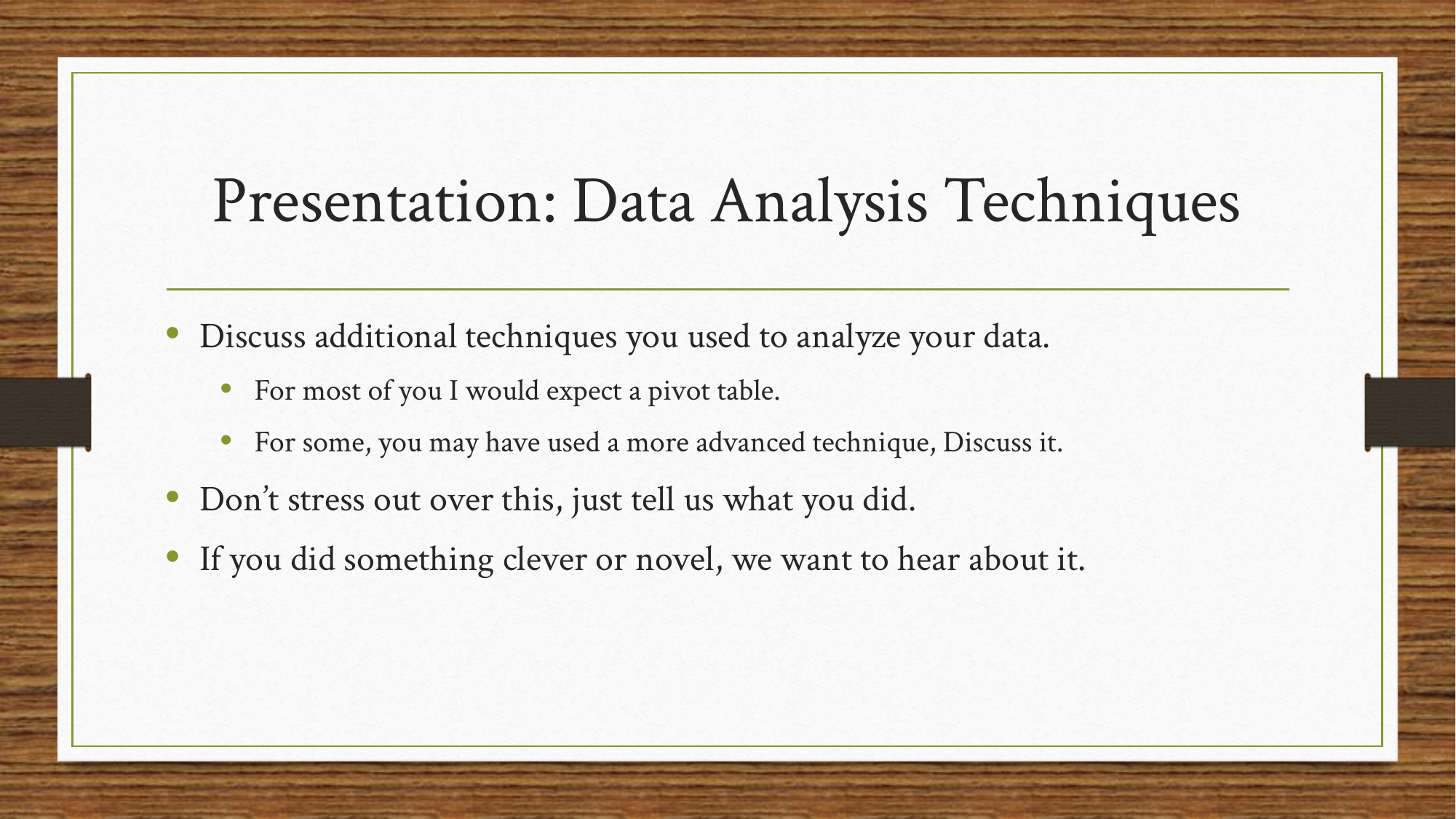

# Presentation: Data Analysis Techniques
Discuss additional techniques you used to analyze your data.
For most of you I would expect a pivot table.
For some, you may have used a more advanced technique, Discuss it.
Don’t stress out over this, just tell us what you did.
If you did something clever or novel, we want to hear about it.